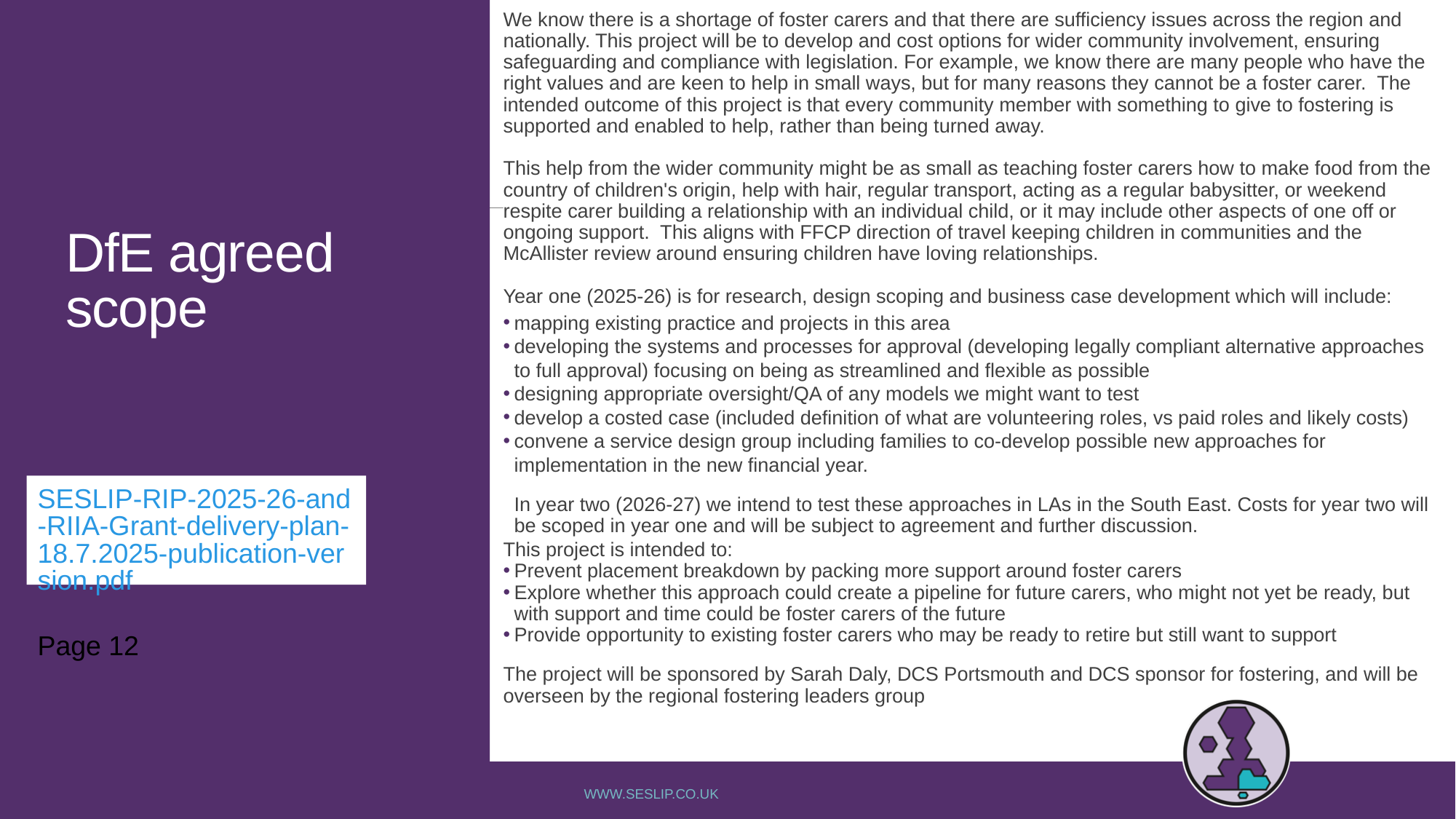

We know there is a shortage of foster carers and that there are sufficiency issues across the region and nationally. This project will be to develop and cost options for wider community involvement, ensuring safeguarding and compliance with legislation. For example, we know there are many people who have the right values and are keen to help in small ways, but for many reasons they cannot be a foster carer.  The intended outcome of this project is that every community member with something to give to fostering is supported and enabled to help, rather than being turned away.
This help from the wider community might be as small as teaching foster carers how to make food from the country of children's origin, help with hair, regular transport, acting as a regular babysitter, or weekend respite carer building a relationship with an individual child, or it may include other aspects of one off or ongoing support.  This aligns with FFCP direction of travel keeping children in communities and the McAllister review around ensuring children have loving relationships.
Year one (2025-26) is for research, design scoping and business case development which will include:
mapping existing practice and projects in this area
developing the systems and processes for approval (developing legally compliant alternative approaches to full approval) focusing on being as streamlined and flexible as possible
designing appropriate oversight/QA of any models we might want to test
develop a costed case (included definition of what are volunteering roles, vs paid roles and likely costs)
convene a service design group including families to co-develop possible new approaches for implementation in the new financial year.
In year two (2026-27) we intend to test these approaches in LAs in the South East. Costs for year two will be scoped in year one and will be subject to agreement and further discussion.
This project is intended to:
Prevent placement breakdown by packing more support around foster carers
Explore whether this approach could create a pipeline for future carers, who might not yet be ready, but with support and time could be foster carers of the future
Provide opportunity to existing foster carers who may be ready to retire but still want to support
The project will be sponsored by Sarah Daly, DCS Portsmouth and DCS sponsor for fostering, and will be overseen by the regional fostering leaders group

# DfE agreed scope
SESLIP-RIP-2025-26-and-RIIA-Grant-delivery-plan-18.7.2025-publication-version.pdf
Page 12
www.seslip.co.uk